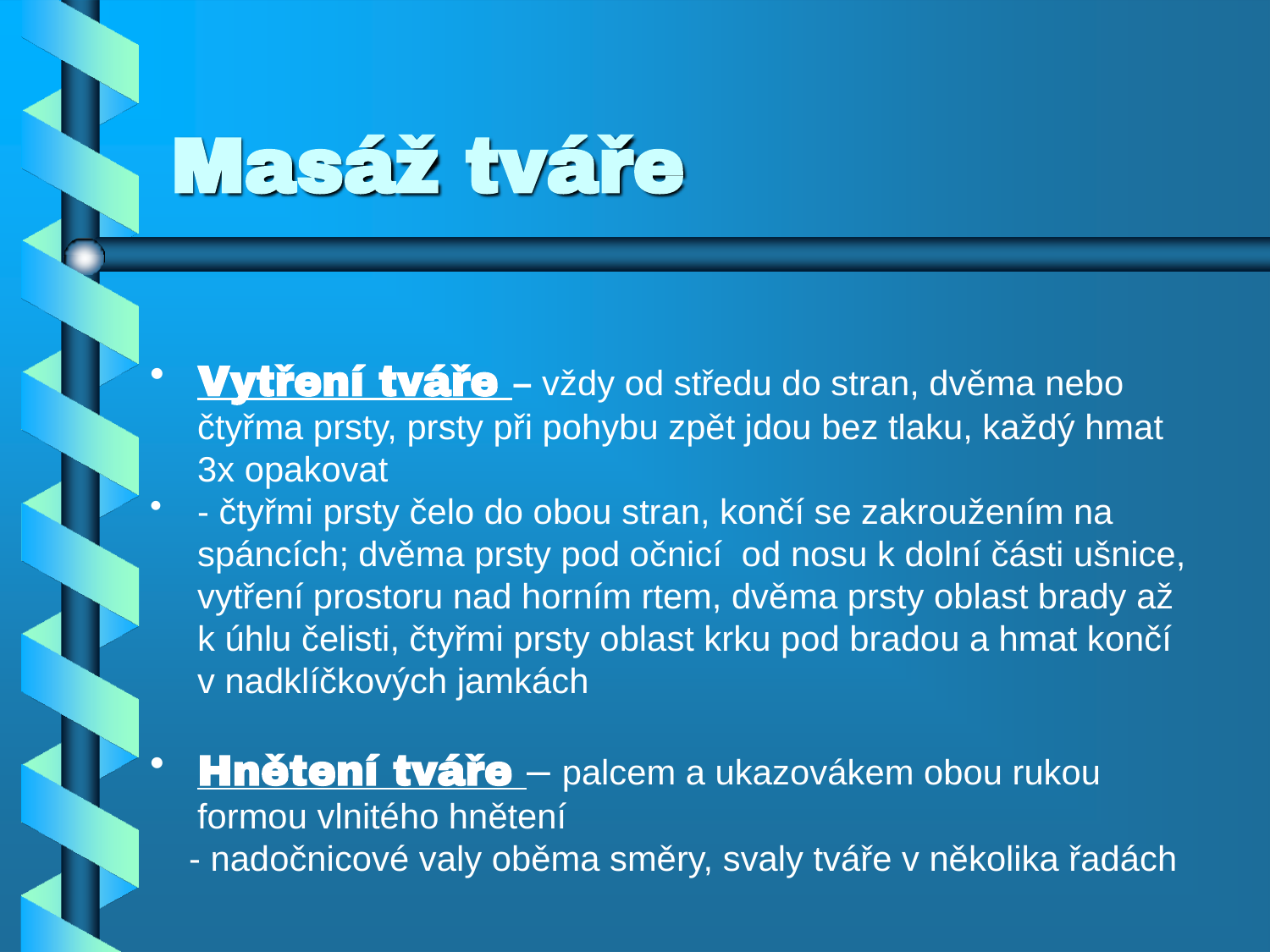

# Masáž tváře

Vytření tváře – vždy od středu do stran, dvěma nebo čtyřma prsty, prsty při pohybu zpět jdou bez tlaku, každý hmat 3x opakovat
- čtyřmi prsty čelo do obou stran, končí se zakroužením na spáncích; dvěma prsty pod očnicí  od nosu k dolní části ušnice, vytření prostoru nad horním rtem, dvěma prsty oblast brady až k úhlu čelisti, čtyřmi prsty oblast krku pod bradou a hmat končí v nadklíčkových jamkách

Hnětení tváře – palcem a ukazovákem obou rukou formou vlnitého hnětení
    - nadočnicové valy oběma směry, svaly tváře v několika řadách